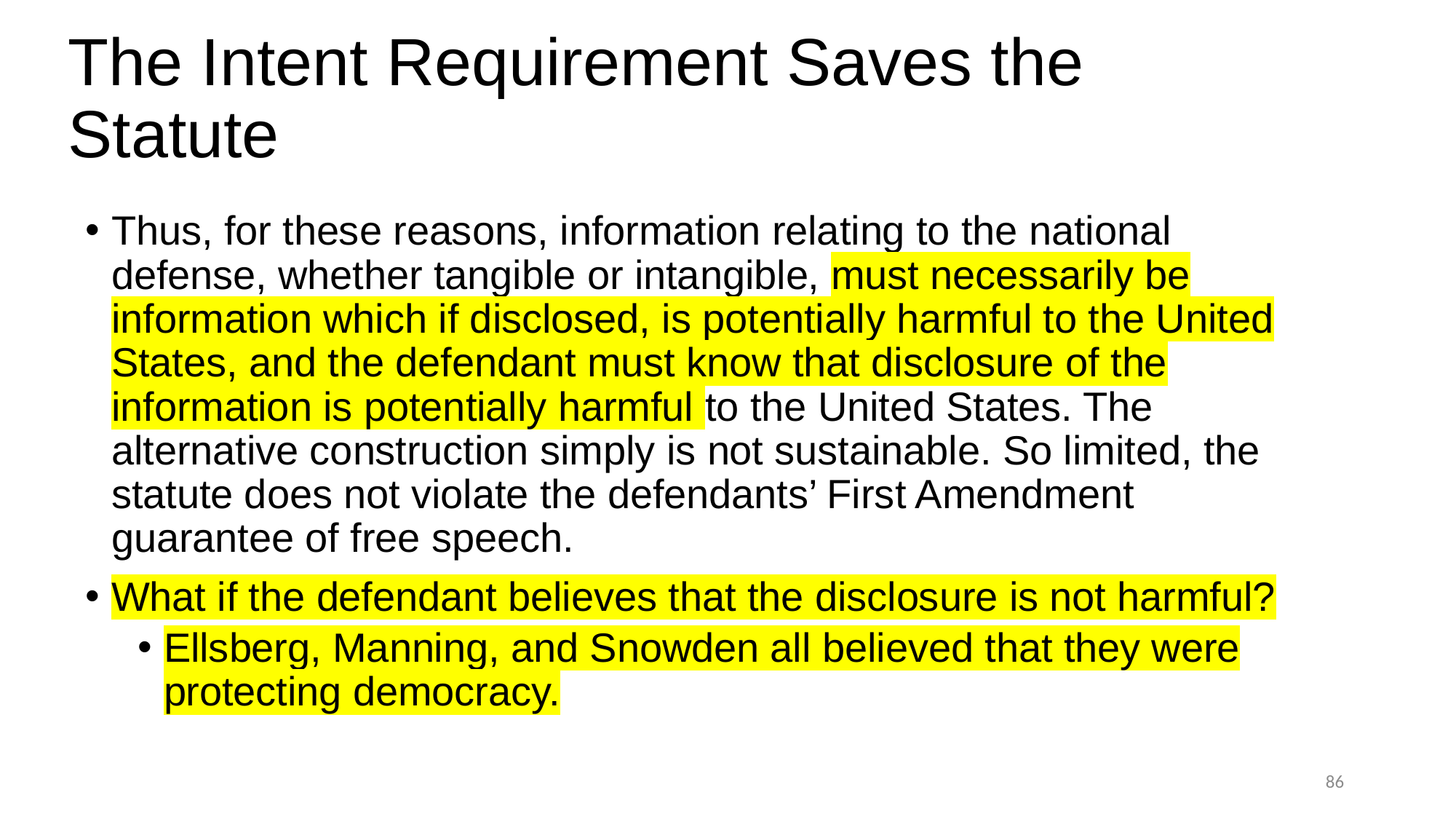

# The Intent Requirement Saves the Statute
Thus, for these reasons, information relating to the national defense, whether tangible or intangible, must necessarily be information which if disclosed, is potentially harmful to the United States, and the defendant must know that disclosure of the information is potentially harmful to the United States. The alternative construction simply is not sustainable. So limited, the statute does not violate the defendants’ First Amendment guarantee of free speech.
What if the defendant believes that the disclosure is not harmful?
Ellsberg, Manning, and Snowden all believed that they were protecting democracy.
86